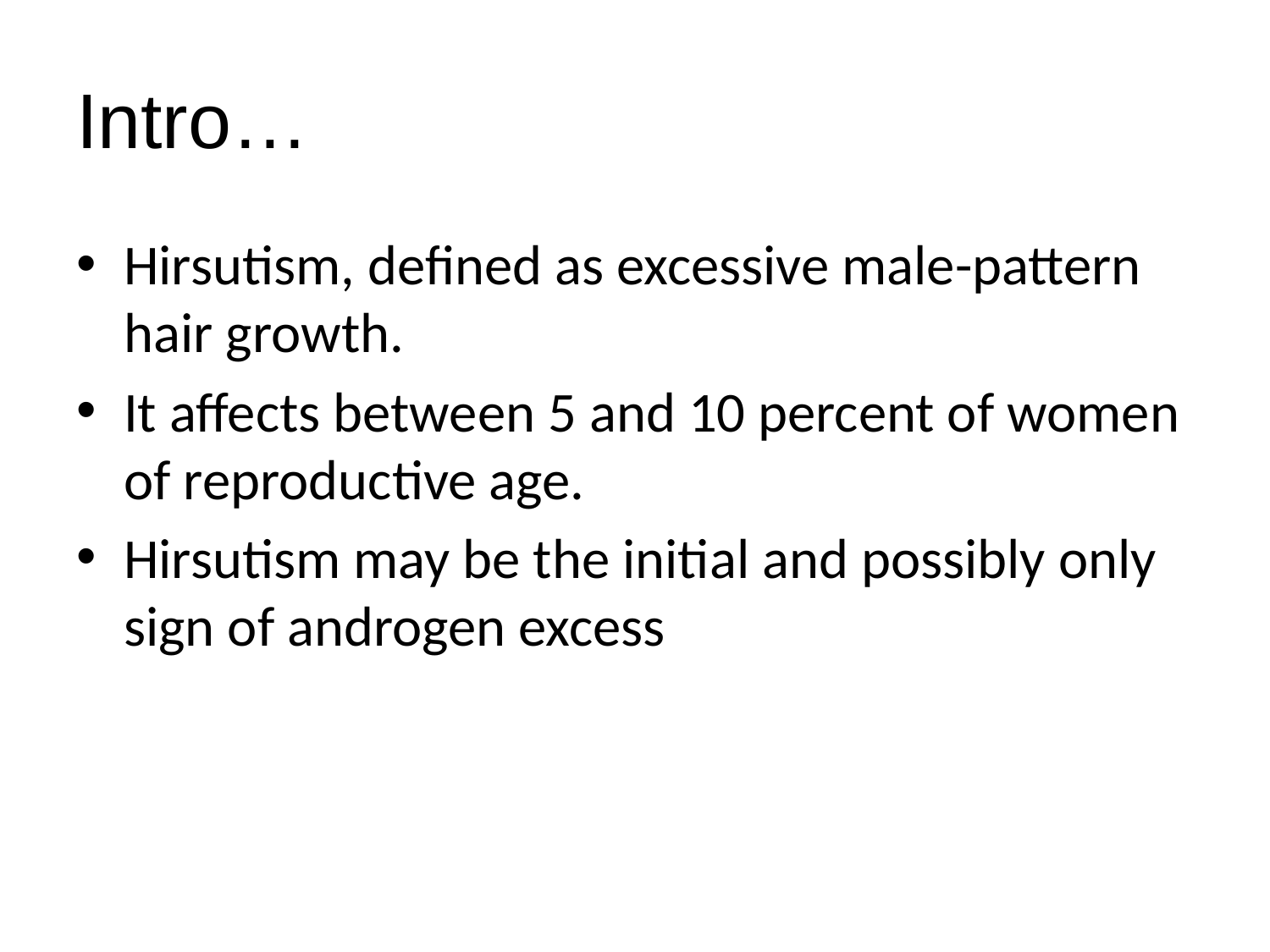

# Intro…
Hirsutism, defined as excessive male-pattern hair growth.
It affects between 5 and 10 percent of women of reproductive age.
Hirsutism may be the initial and possibly only sign of androgen excess